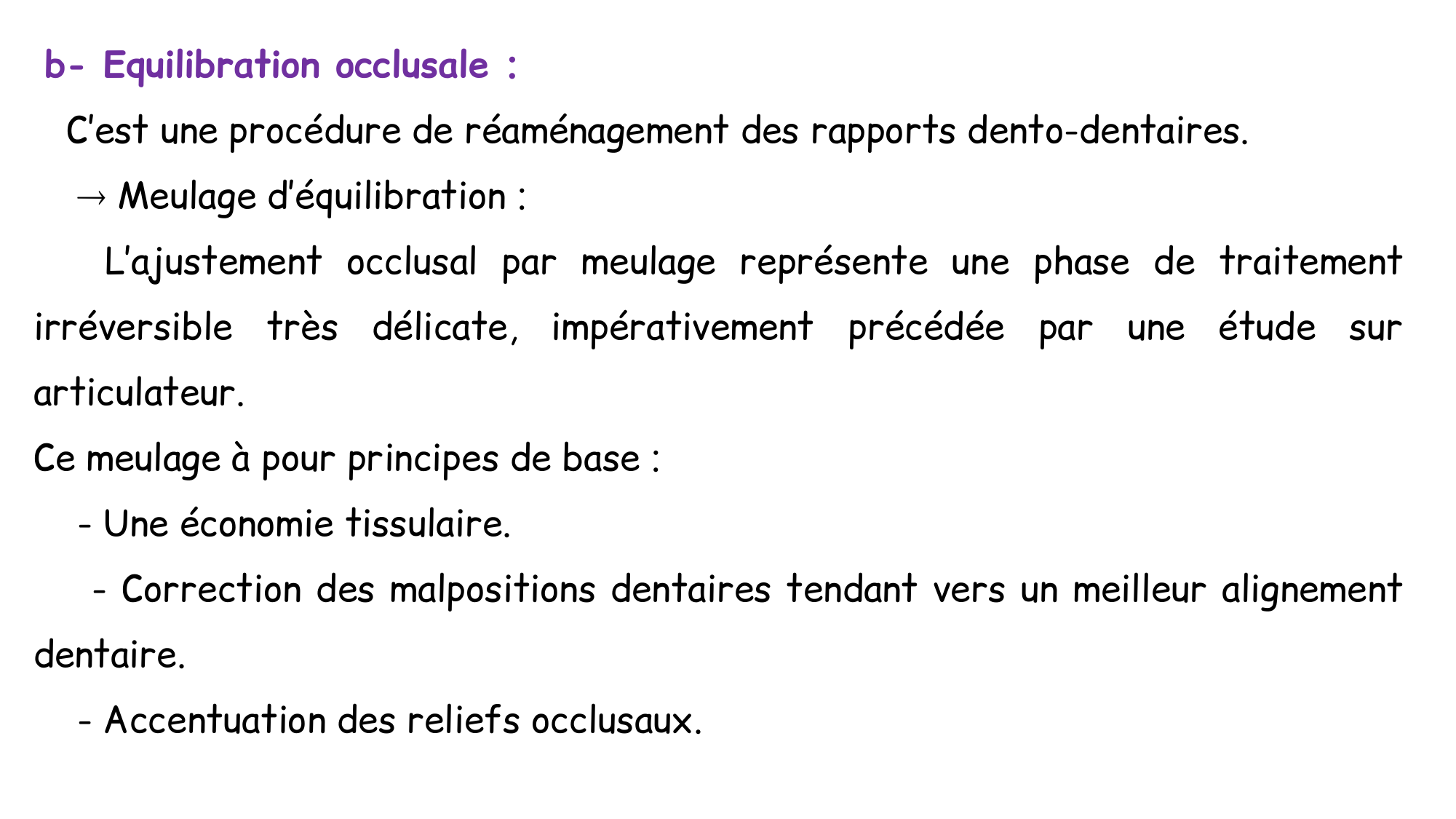

b- Equilibration occlusale :
   C’est une procédure de réaménagement des rapports dento-dentaires.
    → Meulage d’équilibration :
   L’ajustement occlusal par meulage représente une phase de traitement irréversible très délicate, impérativement précédée par une étude sur articulateur.
Ce meulage à pour principes de base :
    - Une économie tissulaire.
    - Correction des malpositions dentaires tendant vers un meilleur alignement dentaire.
    - Accentuation des reliefs occlusaux.